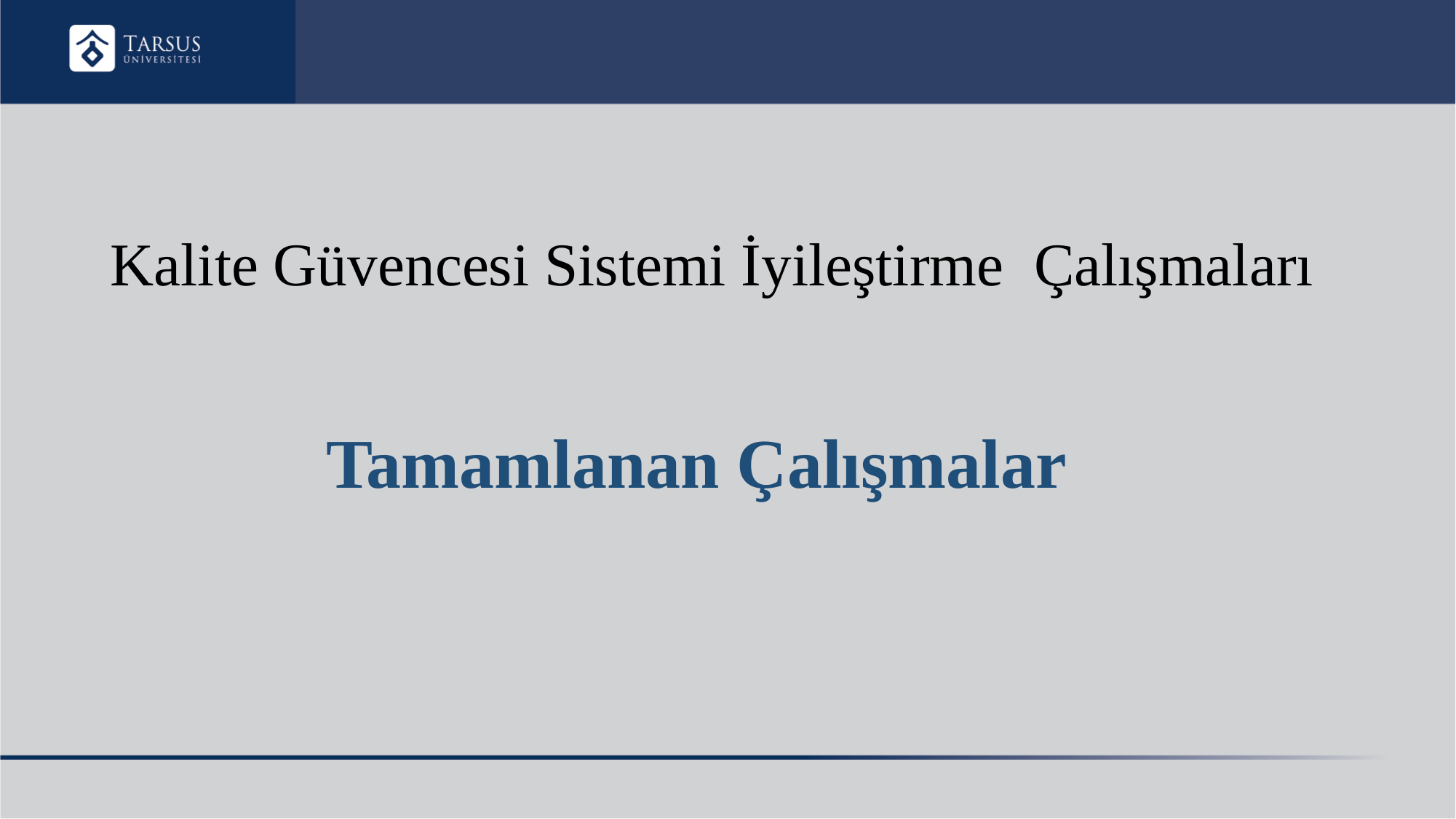

# Kalite Güvencesi Sistemi İyileştirme  Çalışmaları
Tamamlanan Çalışmalar